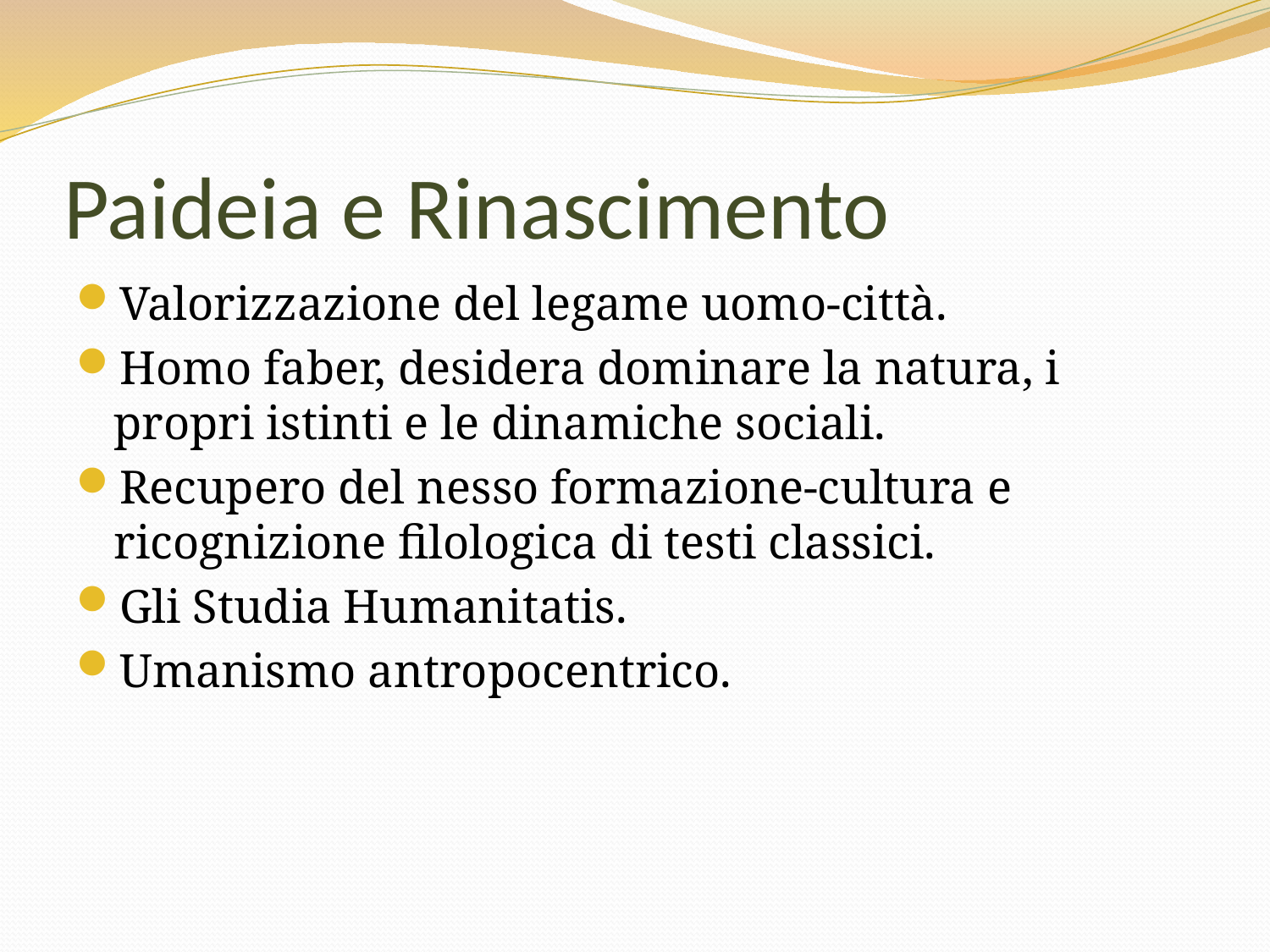

# Paideia e Rinascimento
Valorizzazione del legame uomo-città.
Homo faber, desidera dominare la natura, i propri istinti e le dinamiche sociali.
Recupero del nesso formazione-cultura e ricognizione filologica di testi classici.
Gli Studia Humanitatis.
Umanismo antropocentrico.